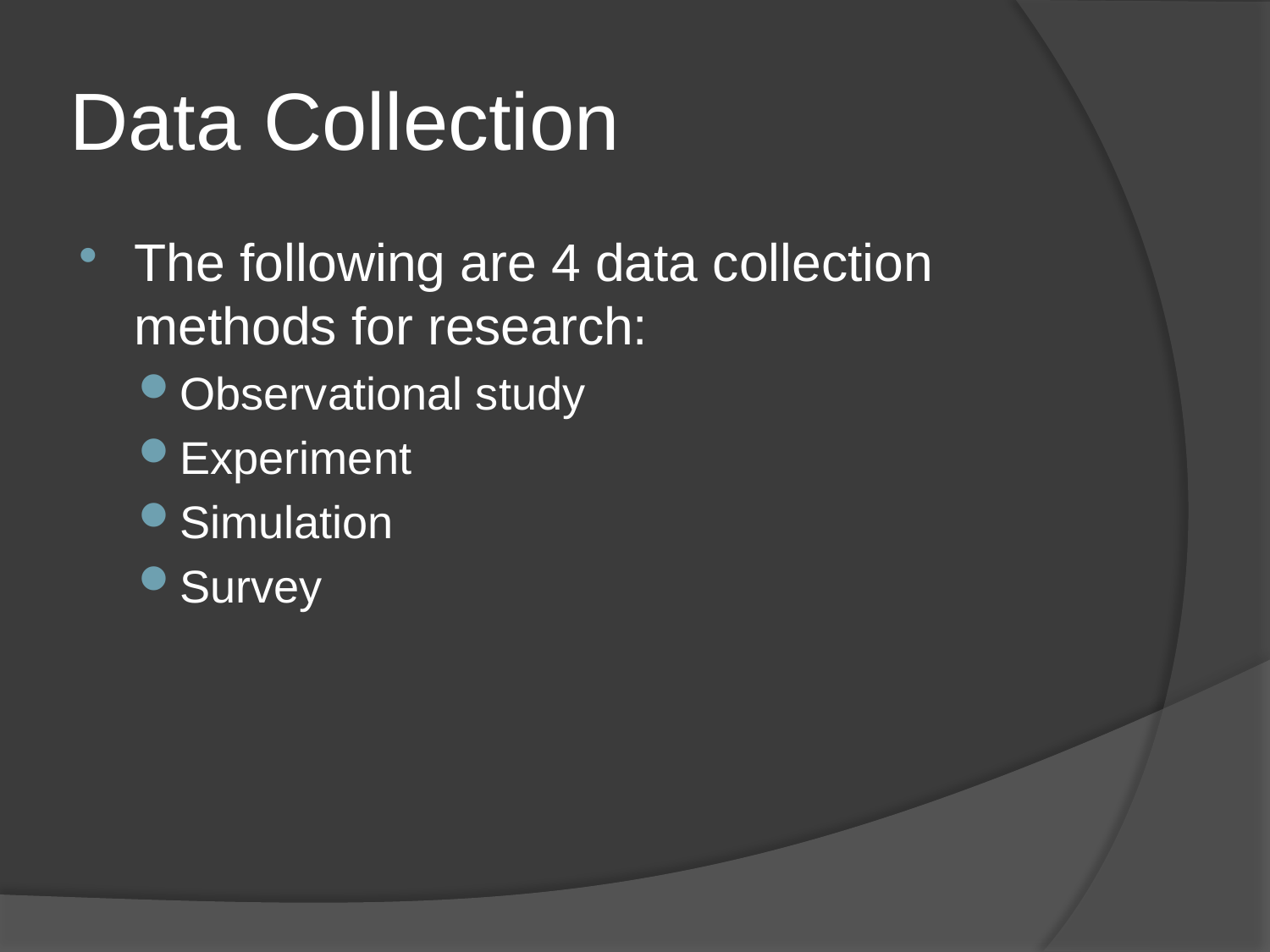

# Data Collection
The following are 4 data collection methods for research:
Observational study
Experiment
Simulation
Survey